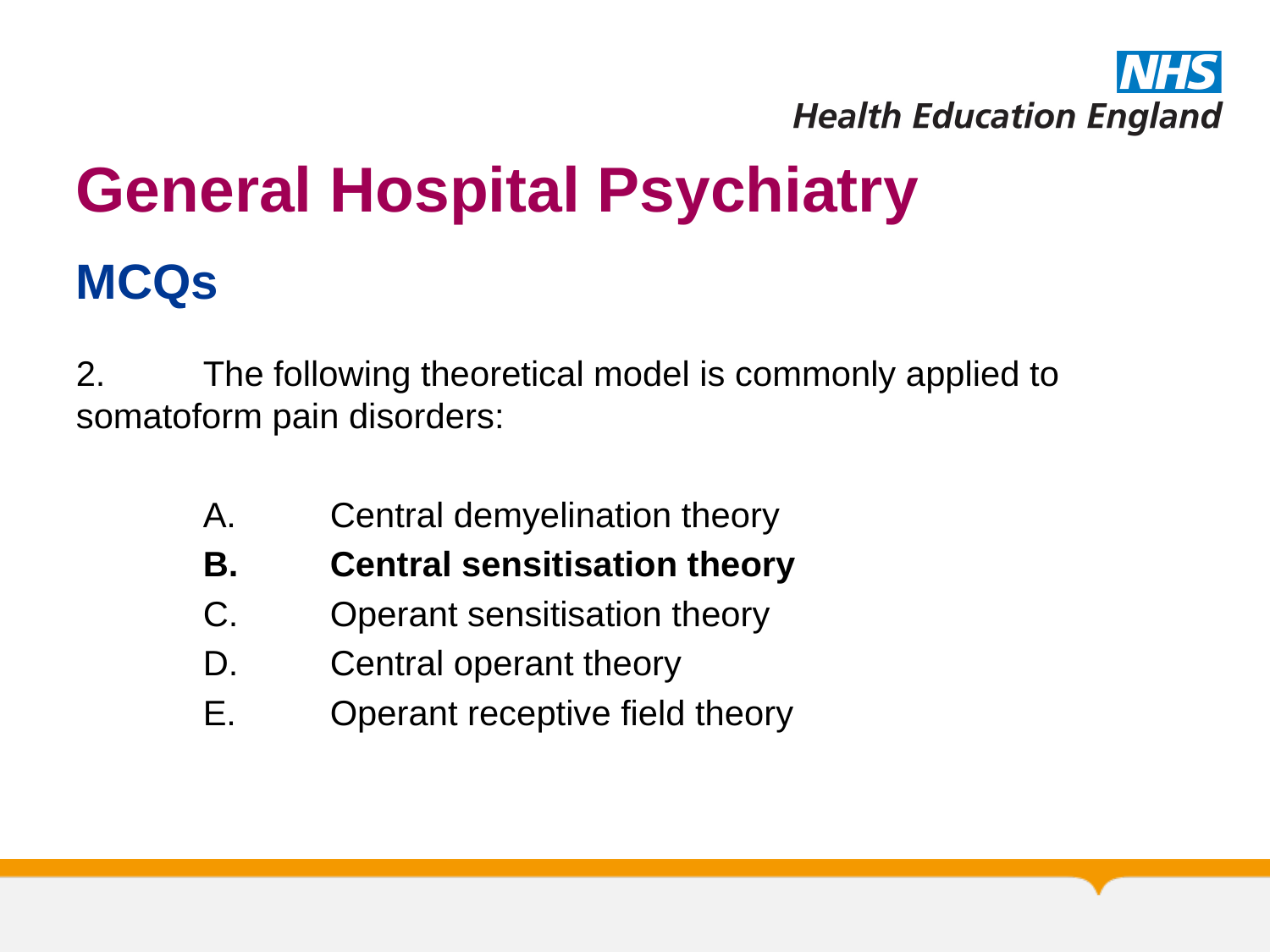

# General Hospital Psychiatry
MCQs
2. 	The following theoretical model is commonly applied to 	somatoform pain disorders:

	A.	Central demyelination theory
	B.	Central sensitisation theory
	C.	Operant sensitisation theory
	D.	Central operant theory
	E.	Operant receptive field theory